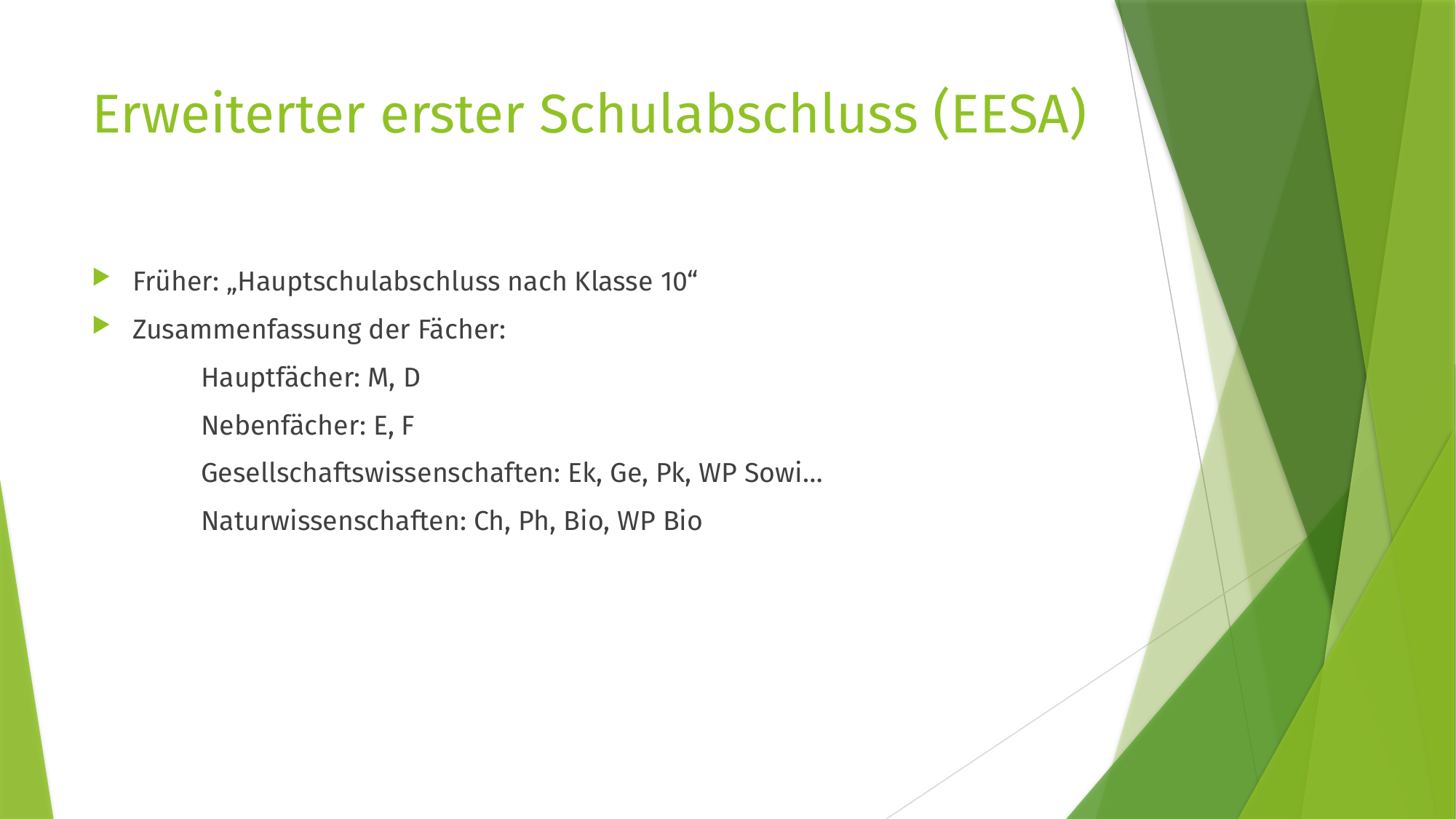

# Erweiterter erster Schulabschluss (EESA)
Früher: „Hauptschulabschluss nach Klasse 10“
Zusammenfassung der Fächer:
	Hauptfächer: M, D
	Nebenfächer: E, F
	Gesellschaftswissenschaften: Ek, Ge, Pk, WP Sowi…
	Naturwissenschaften: Ch, Ph, Bio, WP Bio